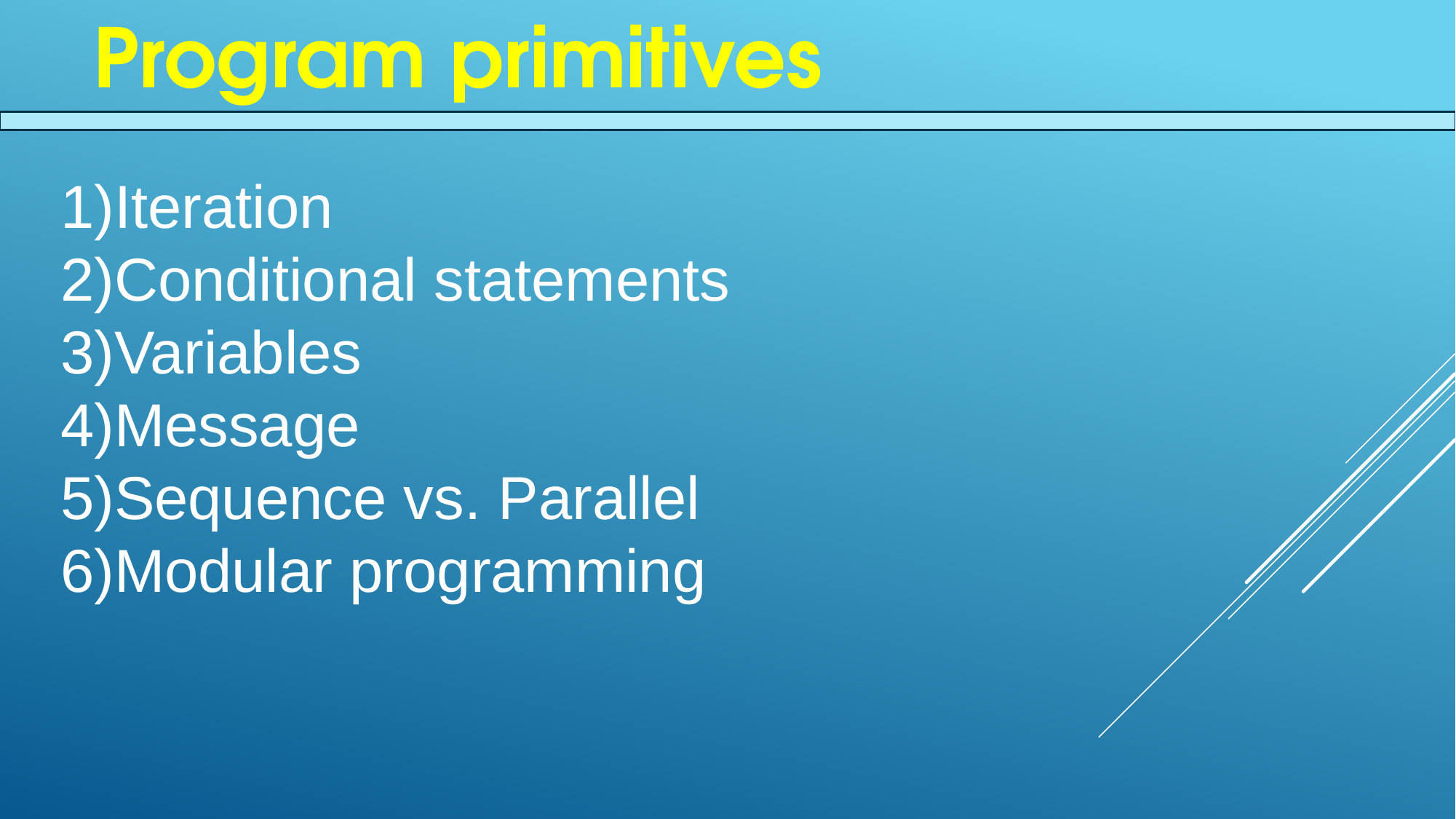

Program primitives

Iteration
Conditional statements
Variables
Message
Sequence vs. Parallel
Modular programming